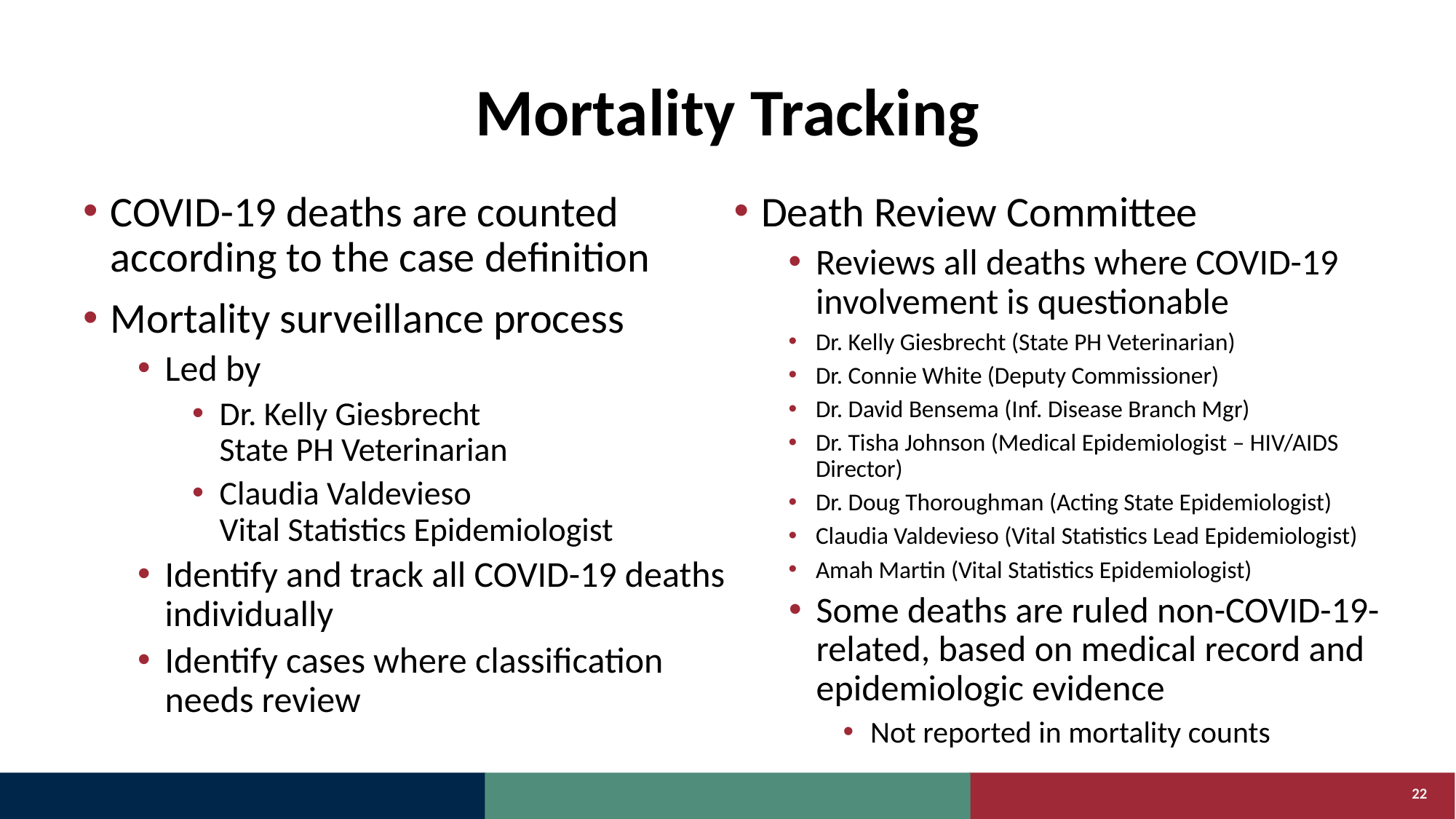

# Mortality Tracking
COVID-19 deaths are counted according to the case definition
Mortality surveillance process
Led by
Dr. Kelly Giesbrecht
State PH Veterinarian
Claudia Valdevieso
Vital Statistics Epidemiologist
Identify and track all COVID-19 deaths individually
Identify cases where classification needs review
Death Review Committee
Reviews all deaths where COVID-19 involvement is questionable
Dr. Kelly Giesbrecht (State PH Veterinarian)
Dr. Connie White (Deputy Commissioner)
Dr. David Bensema (Inf. Disease Branch Mgr)
Dr. Tisha Johnson (Medical Epidemiologist – HIV/AIDS Director)
Dr. Doug Thoroughman (Acting State Epidemiologist)
Claudia Valdevieso (Vital Statistics Lead Epidemiologist)
Amah Martin (Vital Statistics Epidemiologist)
Some deaths are ruled non-COVID-19-related, based on medical record and epidemiologic evidence
Not reported in mortality counts
22